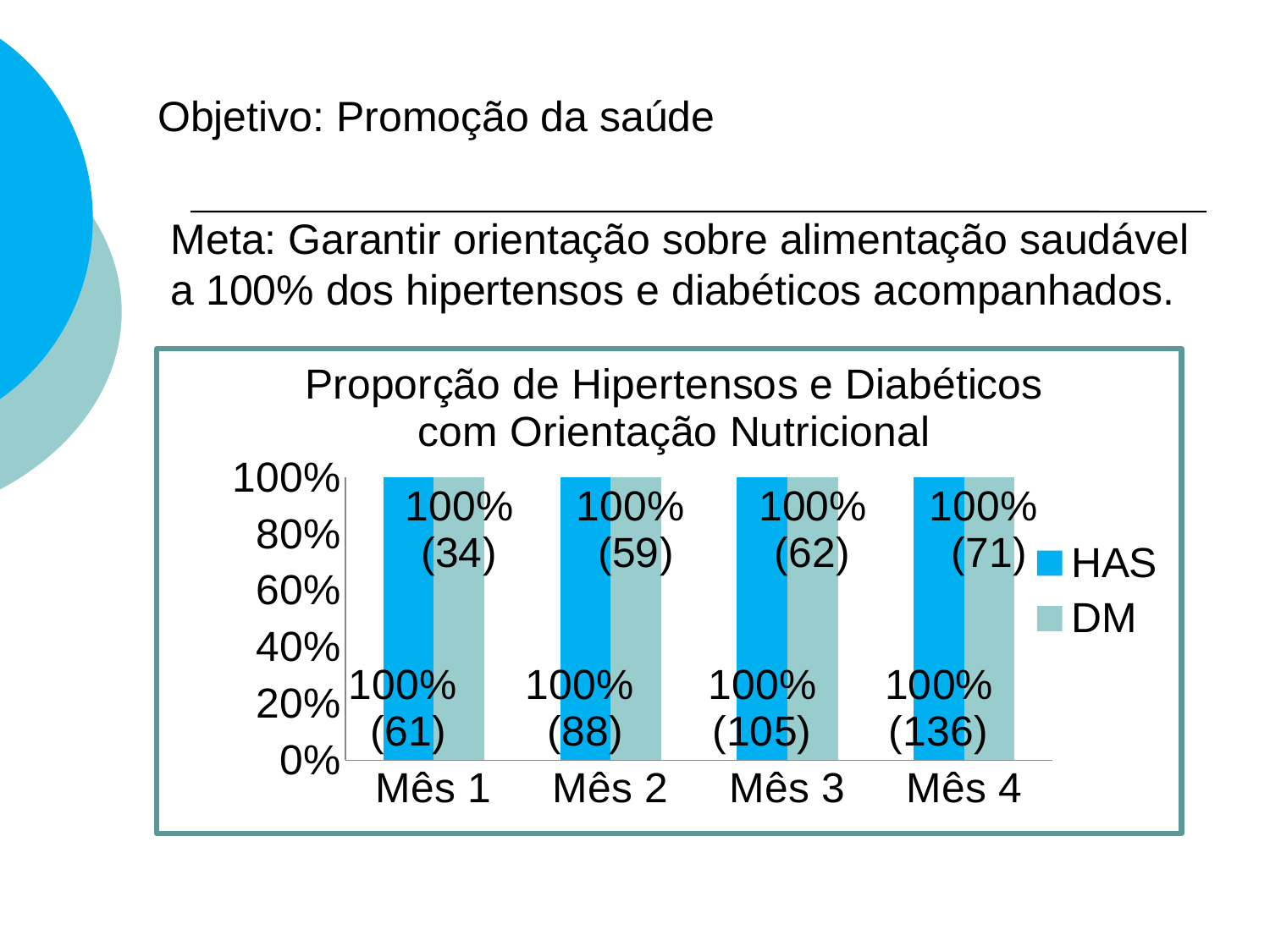

# Objetivo: Promoção da saúde
Meta: Garantir orientação sobre alimentação saudável a 100% dos hipertensos e diabéticos acompanhados.

### Chart: Proporção de Hipertensos e Diabéticos com Orientação Nutricional

| Category |  |  |
|---|---|---|
| Mês 1 | 1.0 | 1.0 |
| Mês 2 | 1.0 | 1.0 |
| Mês 3 | 1.0 | 1.0 |
| Mês 4 | 1.0 | 1.0 |